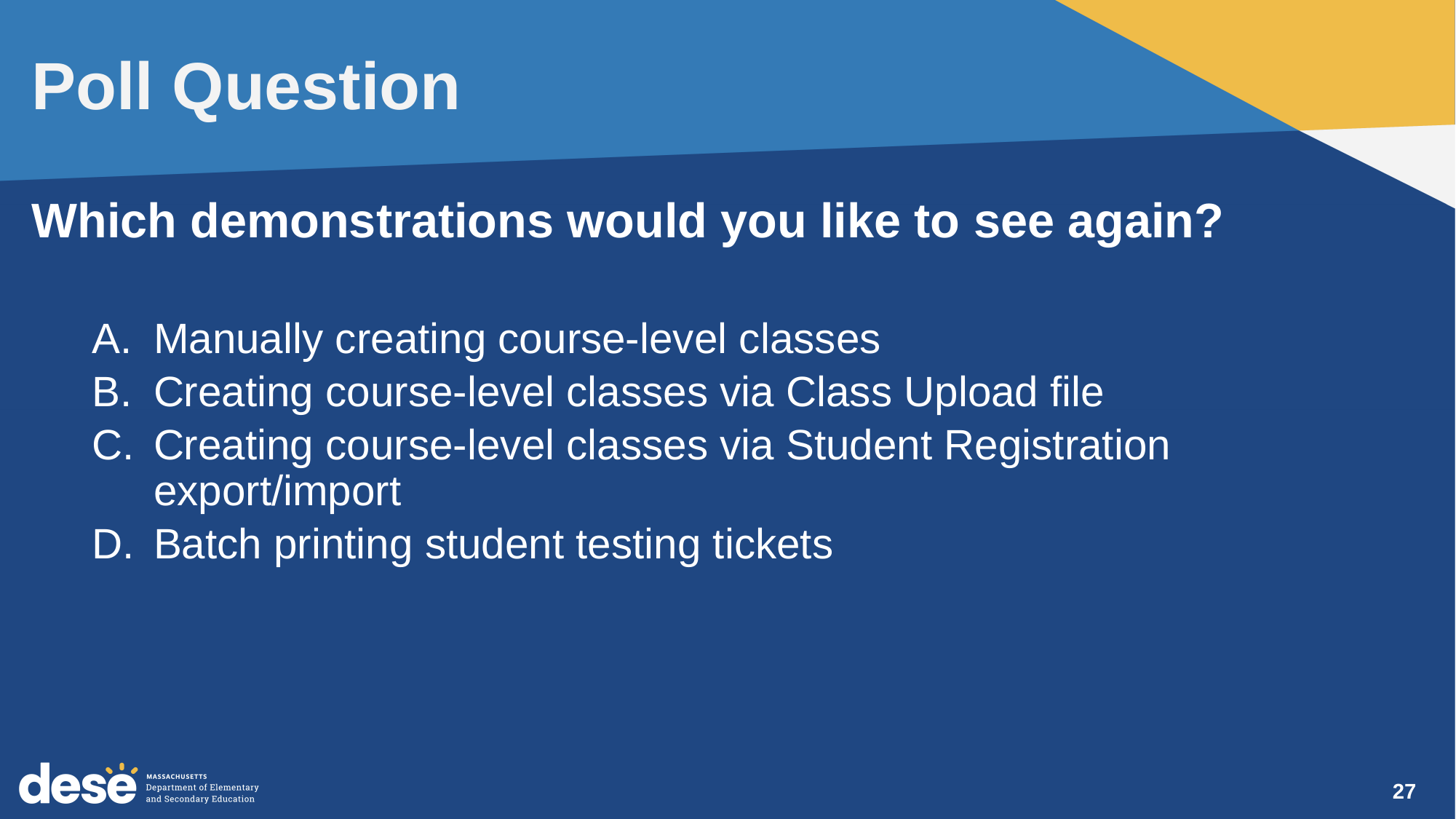

# Poll Question
Which demonstrations would you like to see again?

Manually creating course-level classes
Creating course-level classes via Class Upload file
Creating course-level classes via Student Registration export/import
Batch printing student testing tickets

27